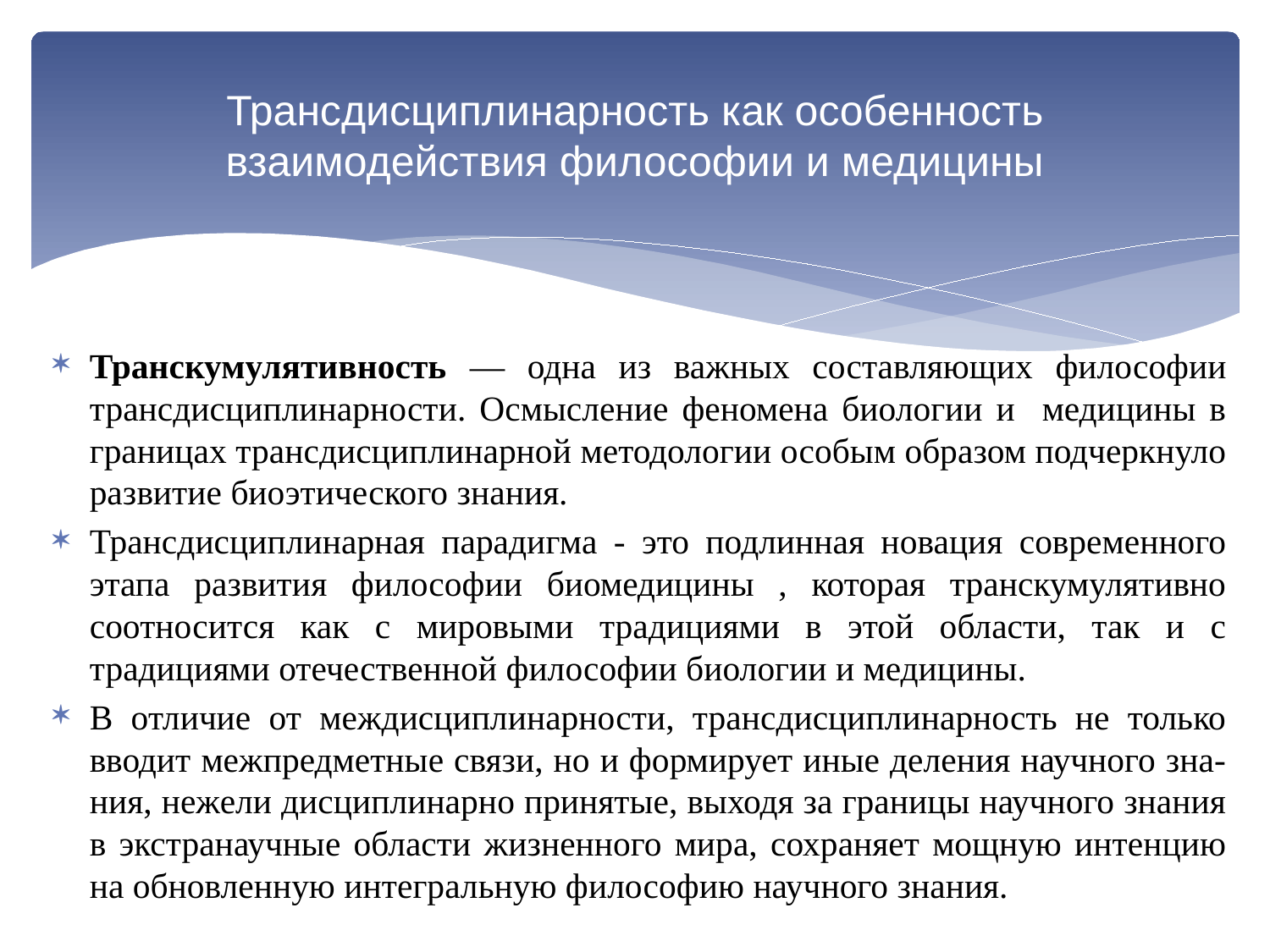

# Трансдисциплинарность как особенность взаимодействия философии и медицины
Транскумулятивность — одна из важных составляющих философии трансдисциплинарности. Осмысление феномена биологии и  медицины в границах трансдисциплинарной методологии особым образом подчеркнуло развитие биоэтического знания.
Трансдисциплинарная парадигма - это подлинная новация современного этапа развития философии биомедицины , которая транскумулятивно соотносится как с мировыми традициями в этой области, так и с традициями отечественной философии биологии и медицины.
В отличие от междисциплинарности, трансдисциплинарность не только вводит межпредметные связи, но и формирует иные деления научного зна- ния, нежели дисциплинарно принятые, выходя за границы научного знания в экстранаучные области жизненного мира, сохраняет мощную интенцию на обновленную интегральную философию научного знания.